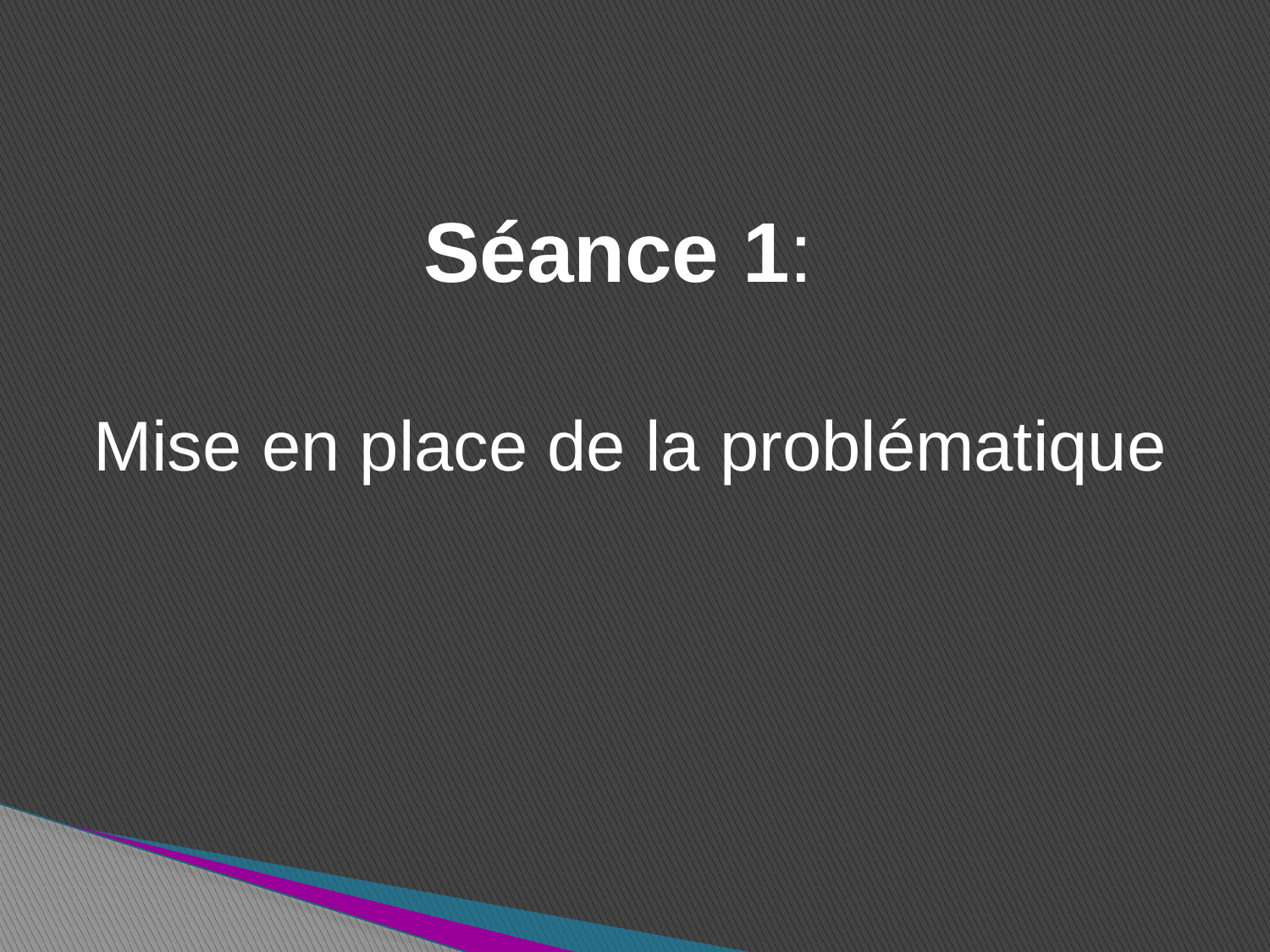

Séance 1:

Mise en place de la problématique